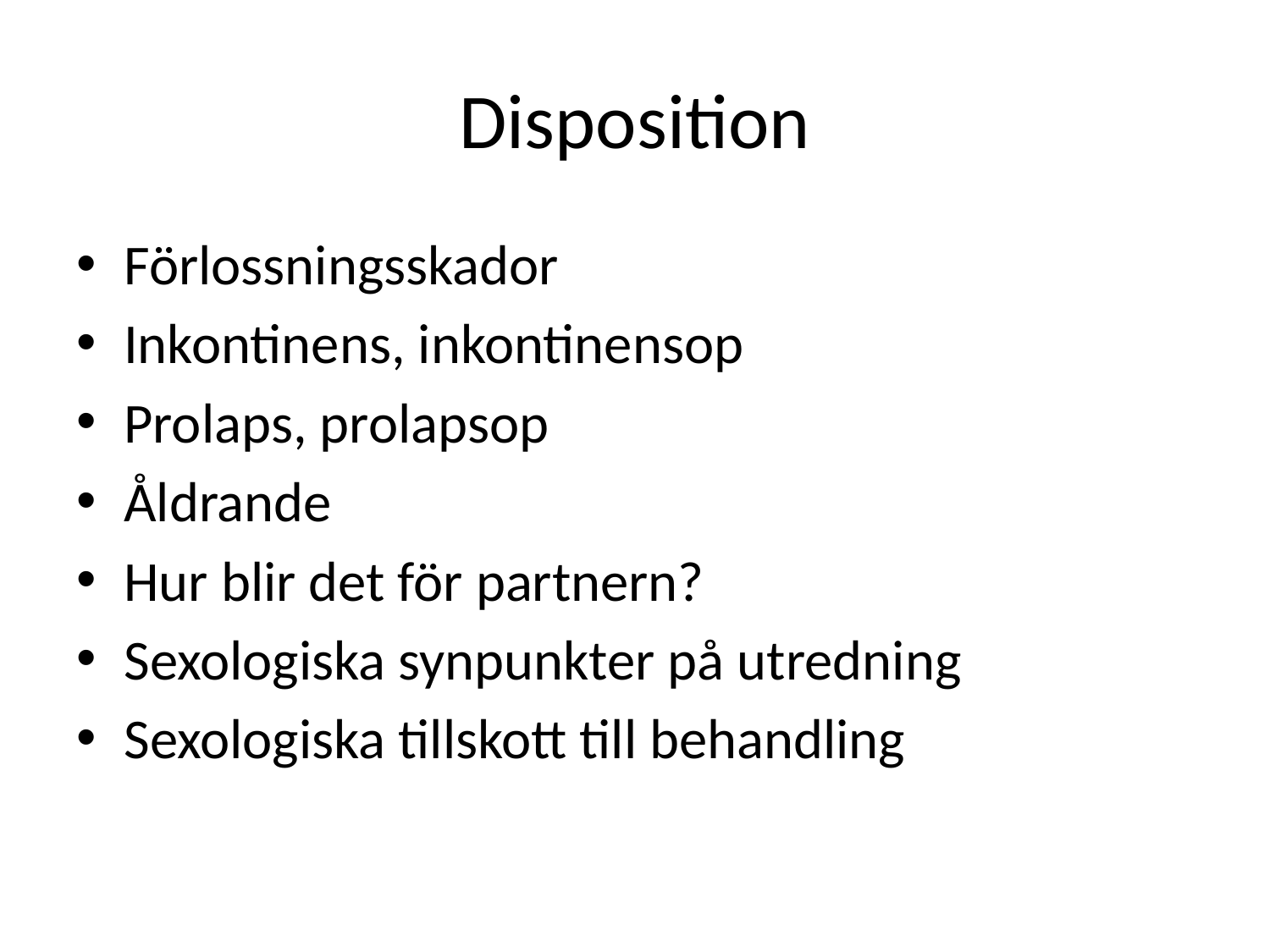

# Disposition
Förlossningsskador
Inkontinens, inkontinensop
Prolaps, prolapsop
Åldrande
Hur blir det för partnern?
Sexologiska synpunkter på utredning
Sexologiska tillskott till behandling